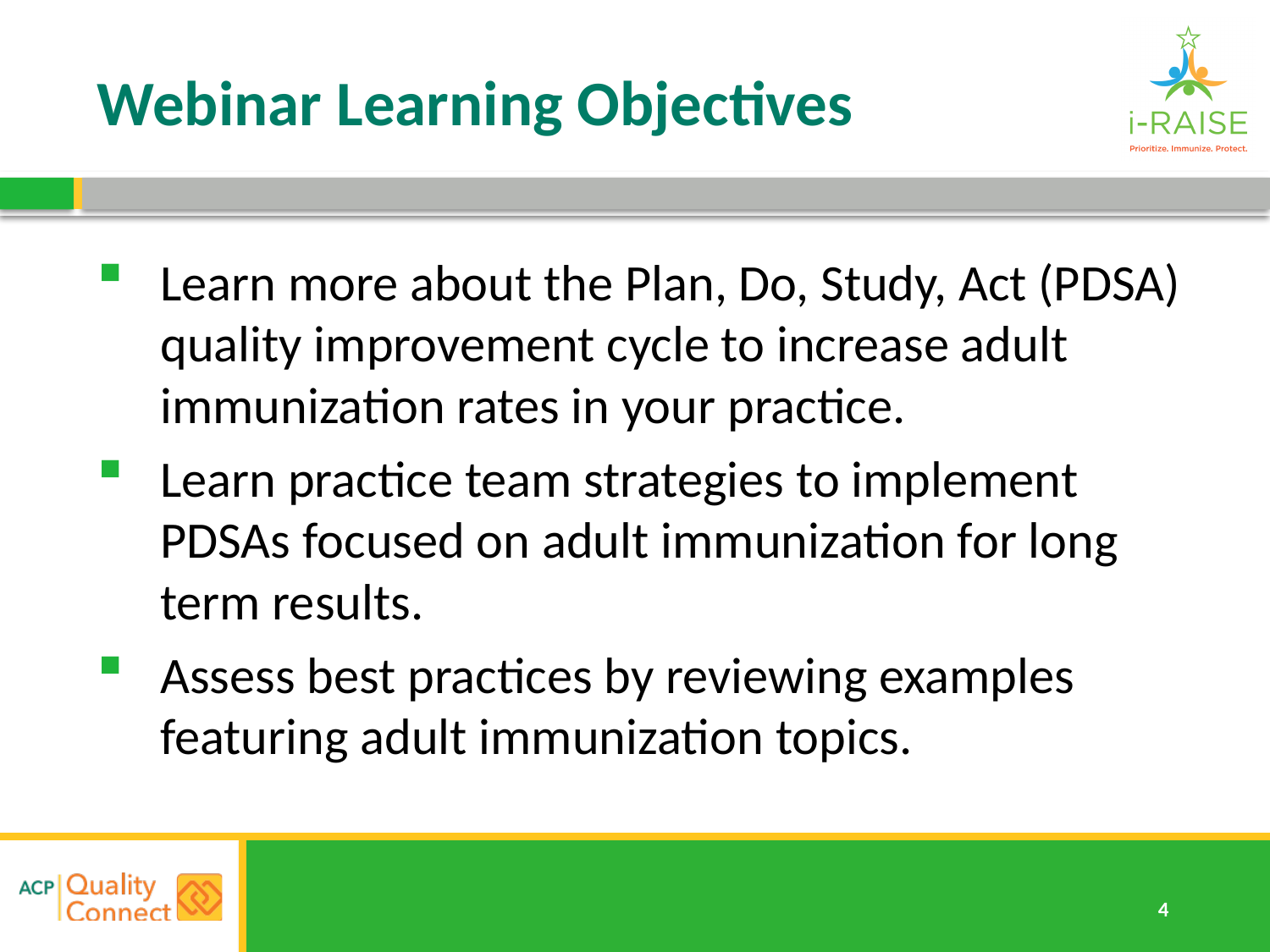

# Webinar Learning Objectives
Learn more about the Plan, Do, Study, Act (PDSA) quality improvement cycle to increase adult immunization rates in your practice.
Learn practice team strategies to implement PDSAs focused on adult immunization for long term results.
Assess best practices by reviewing examples featuring adult immunization topics.